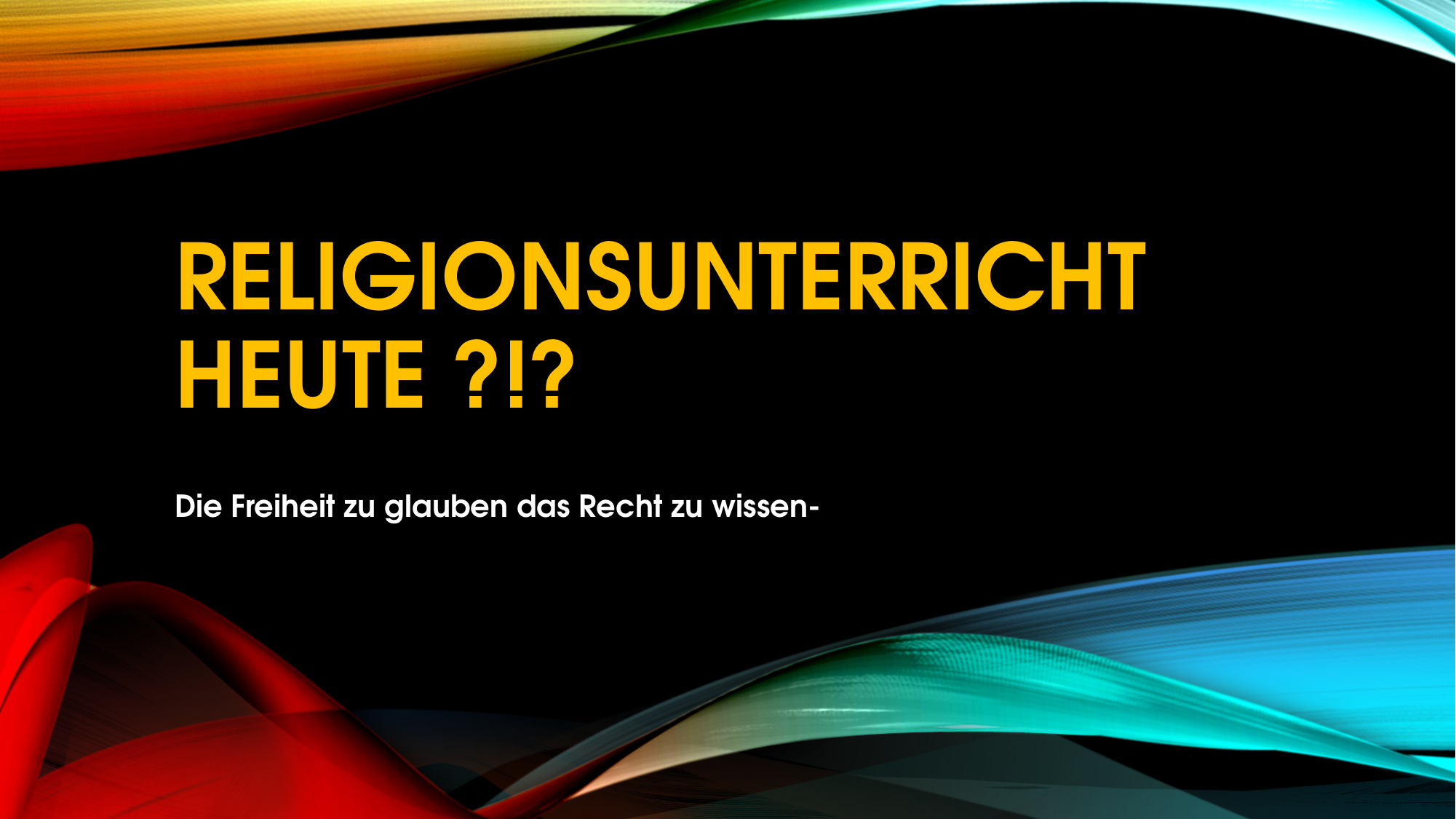

# Religionsunterricht Heute ?!?

Die Freiheit zu glauben das Recht zu wissen-